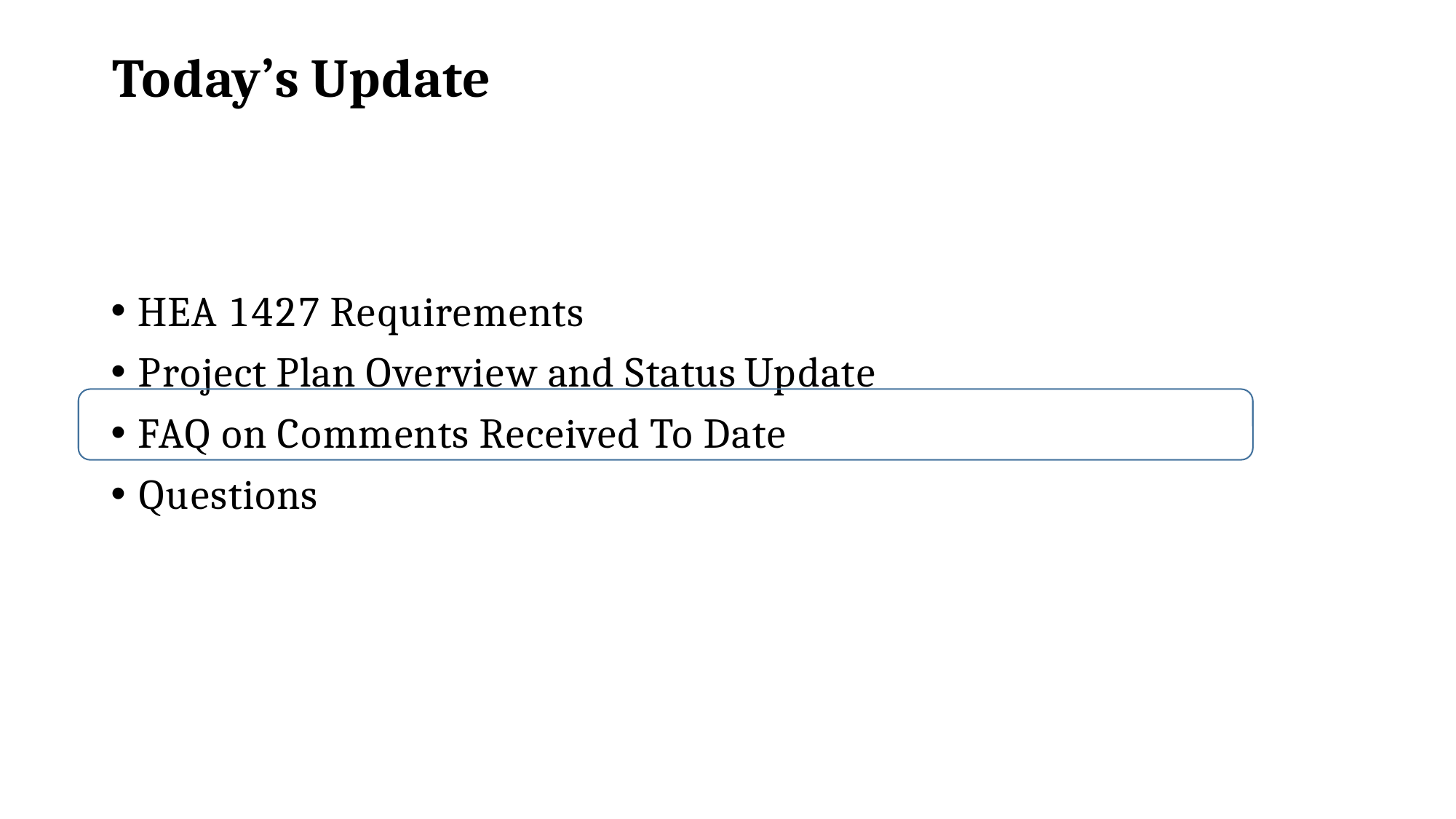

# Today’s Update

HEA 1427 Requirements
Project Plan Overview and Status Update
FAQ on Comments Received To Date
Questions